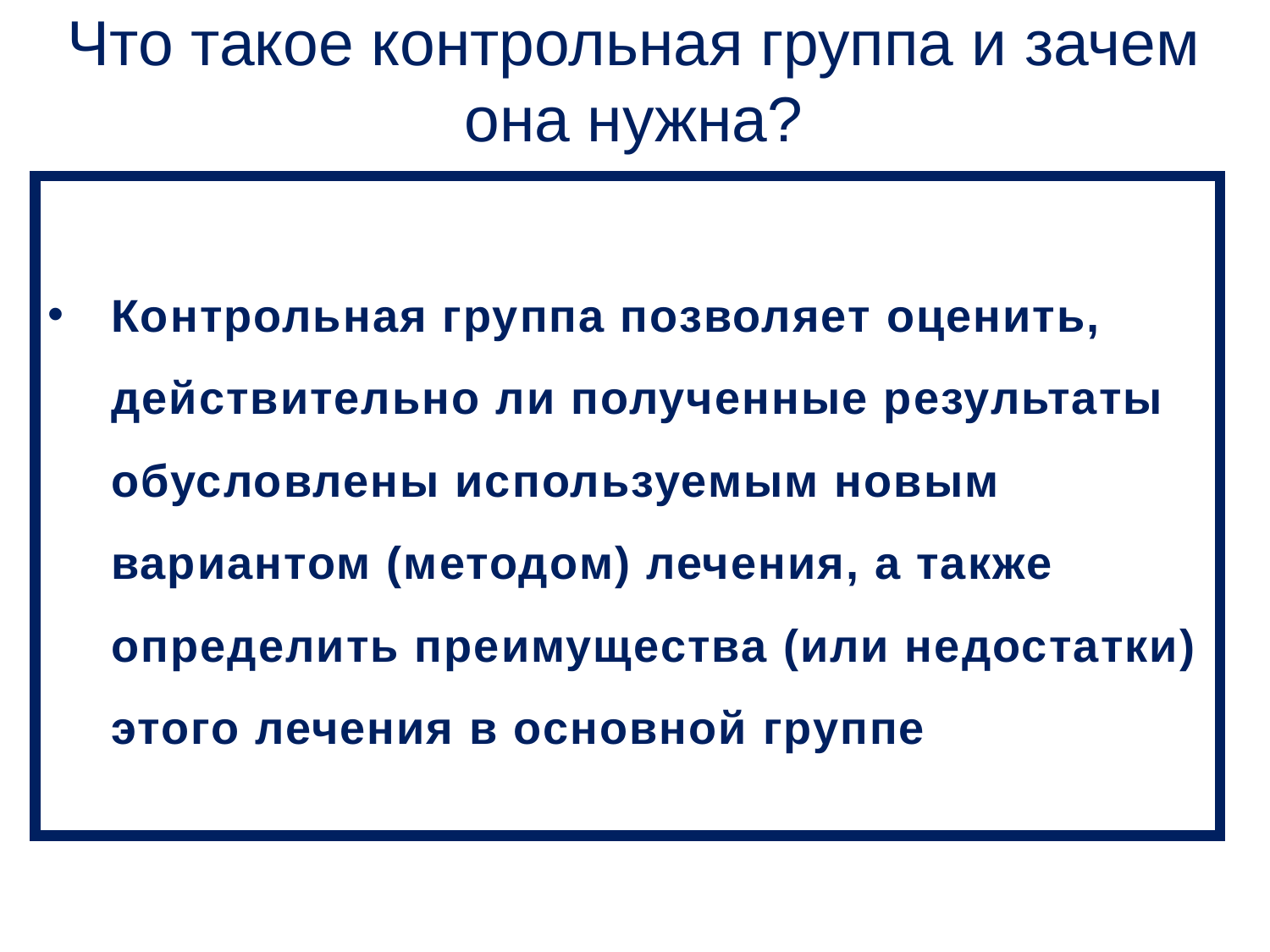

Что такое контрольная группа и зачем она нужна?
Контрольная группа позволяет оценить, действительно ли полученные результаты обусловлены используемым новым вариантом (методом) лечения, а также определить преимущества (или недостатки) этого лечения в основной группе